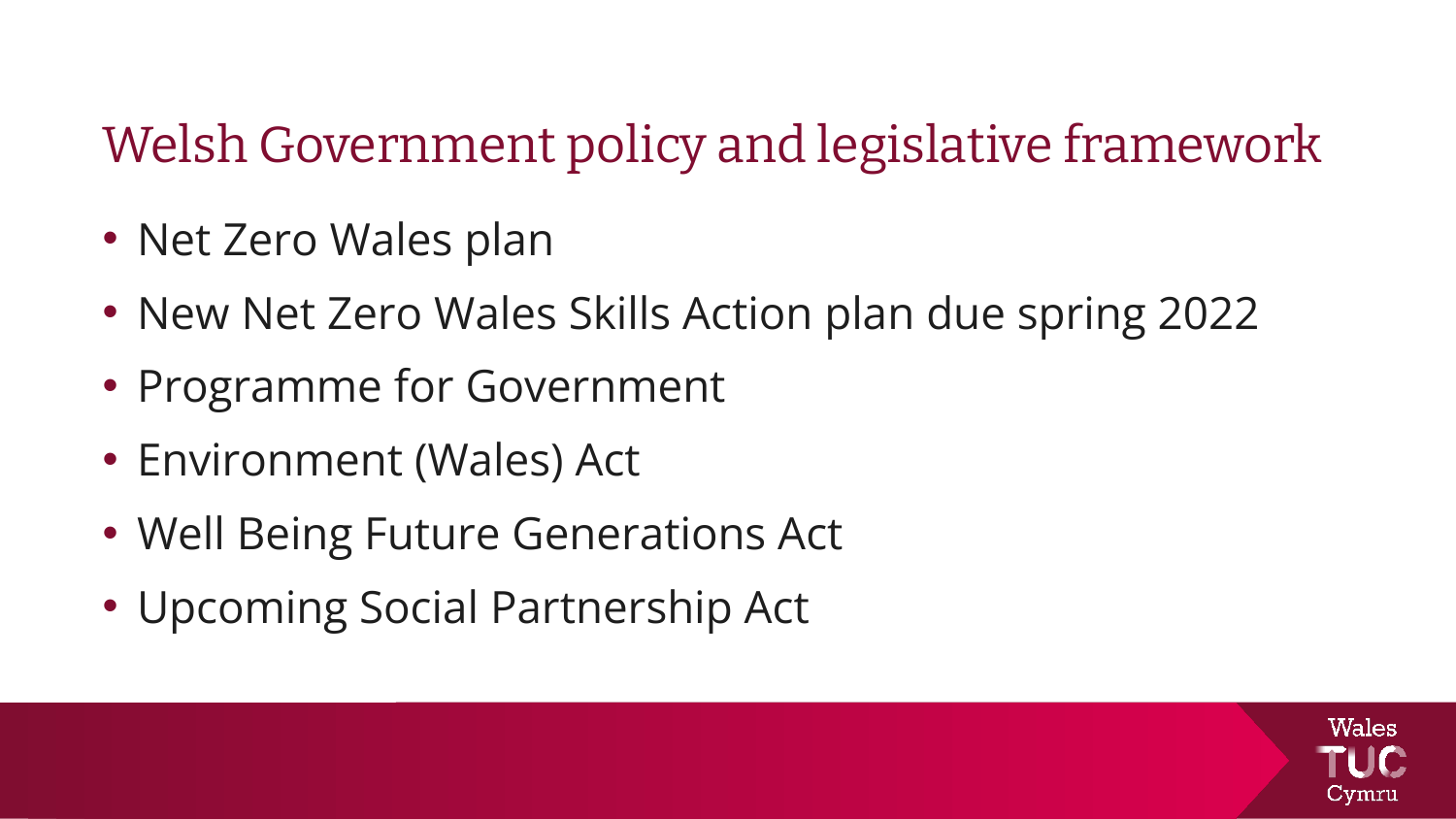

# Welsh Government policy and legislative framework

Net Zero Wales plan
New Net Zero Wales Skills Action plan due spring 2022
Programme for Government
Environment (Wales) Act
Well Being Future Generations Act
Upcoming Social Partnership Act